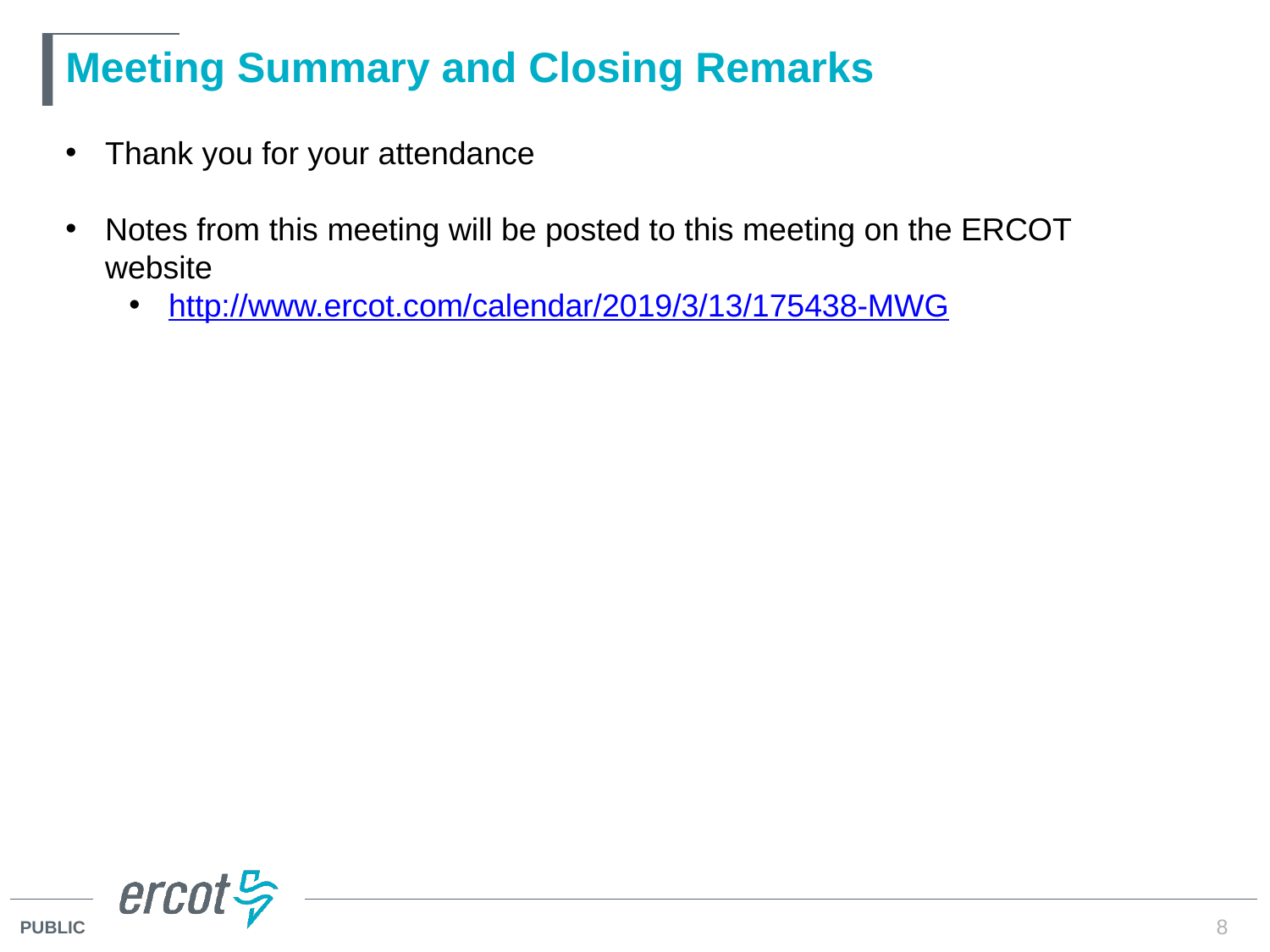

# Meeting Summary and Closing Remarks
Thank you for your attendance

Notes from this meeting will be posted to this meeting on the ERCOT website
http://www.ercot.com/calendar/2019/3/13/175438-MWG

8